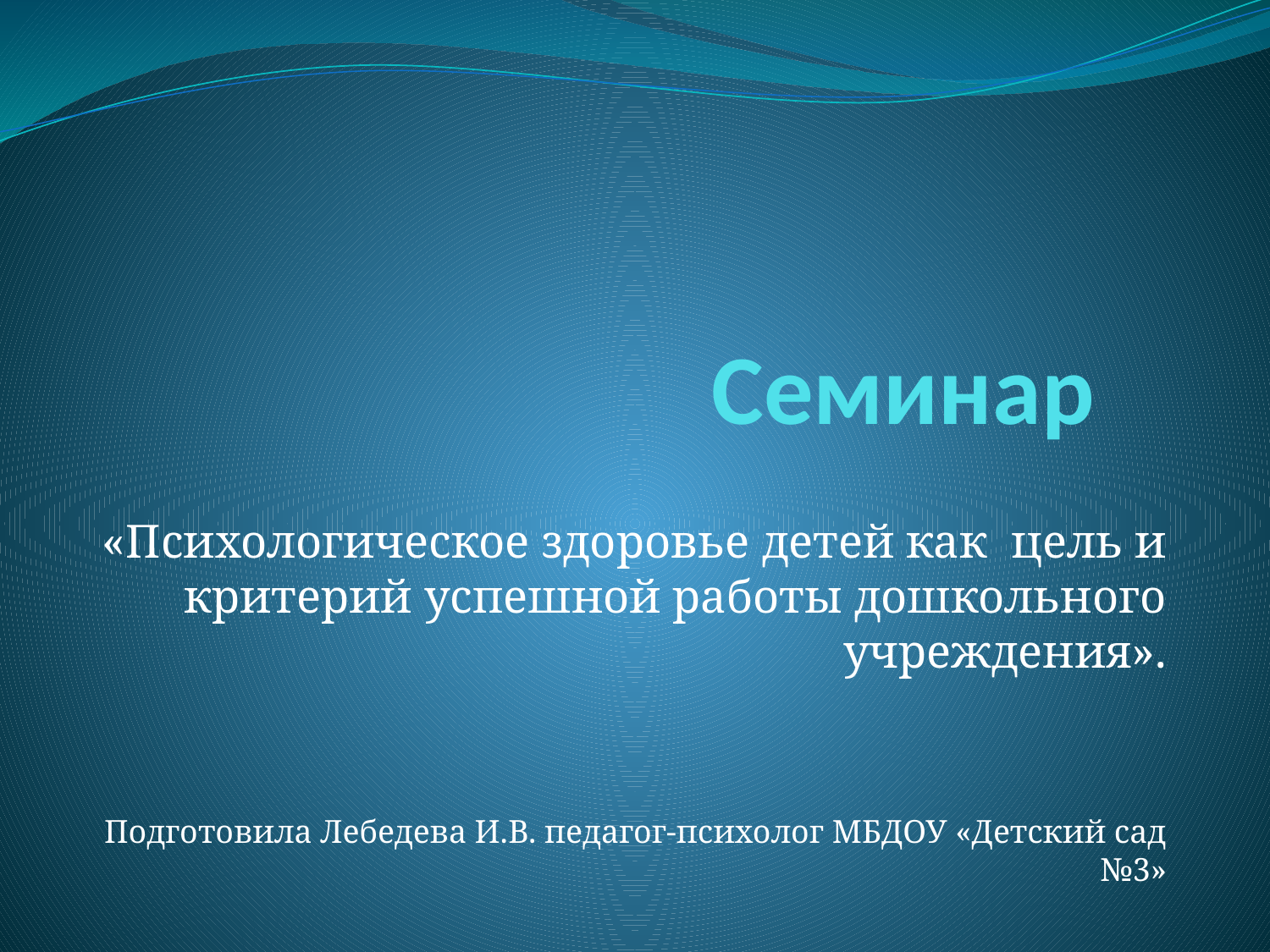

# Семинар
«Психологическое здоровье детей как  цель и критерий успешной работы дошкольного учреждения».

Подготовила Лебедева И.В. педагог-психолог МБДОУ «Детский сад №3»